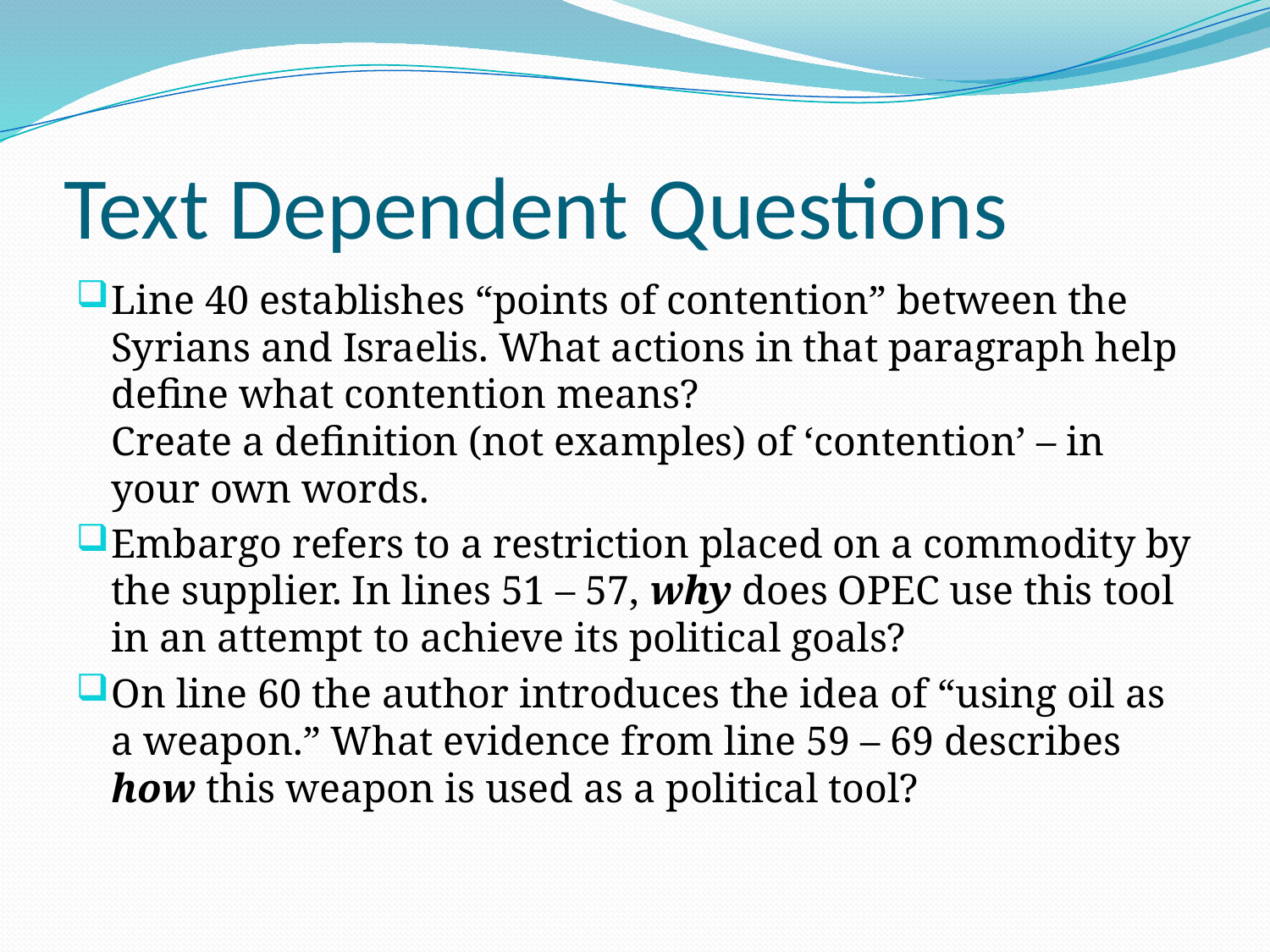

# Text Dependent Questions
Line 40 establishes “points of contention” between the Syrians and Israelis. What actions in that paragraph help define what contention means?
Create a definition (not examples) of ‘contention’ – in your own words.
Embargo refers to a restriction placed on a commodity by the supplier. In lines 51 – 57, why does OPEC use this tool in an attempt to achieve its political goals?
On line 60 the author introduces the idea of “using oil as a weapon.” What evidence from line 59 – 69 describes how this weapon is used as a political tool?